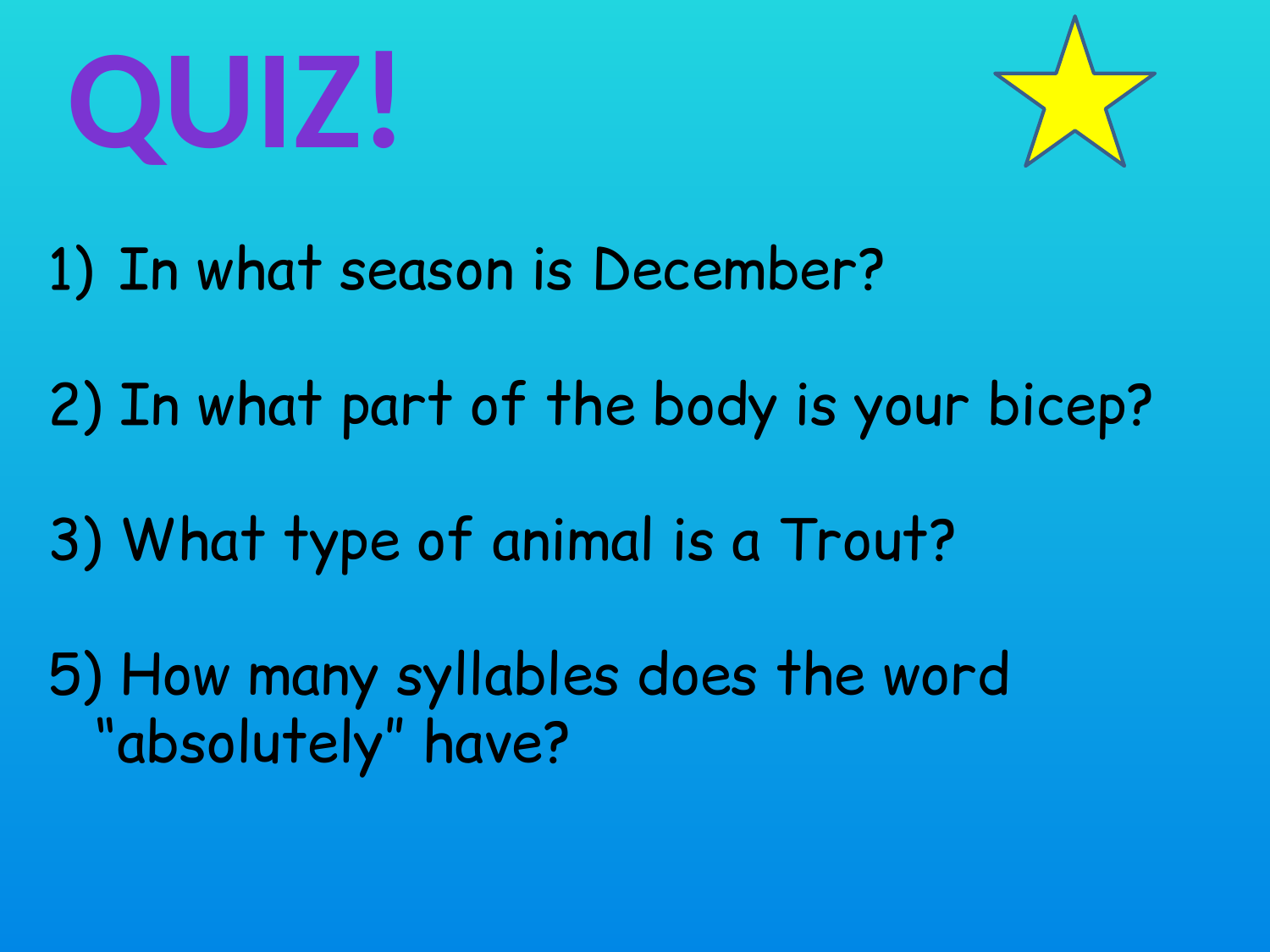

Quiz!

In what season is December?

2) In what part of the body is your bicep?

3) What type of animal is a Trout?

5) How many syllables does the word “absolutely” have?